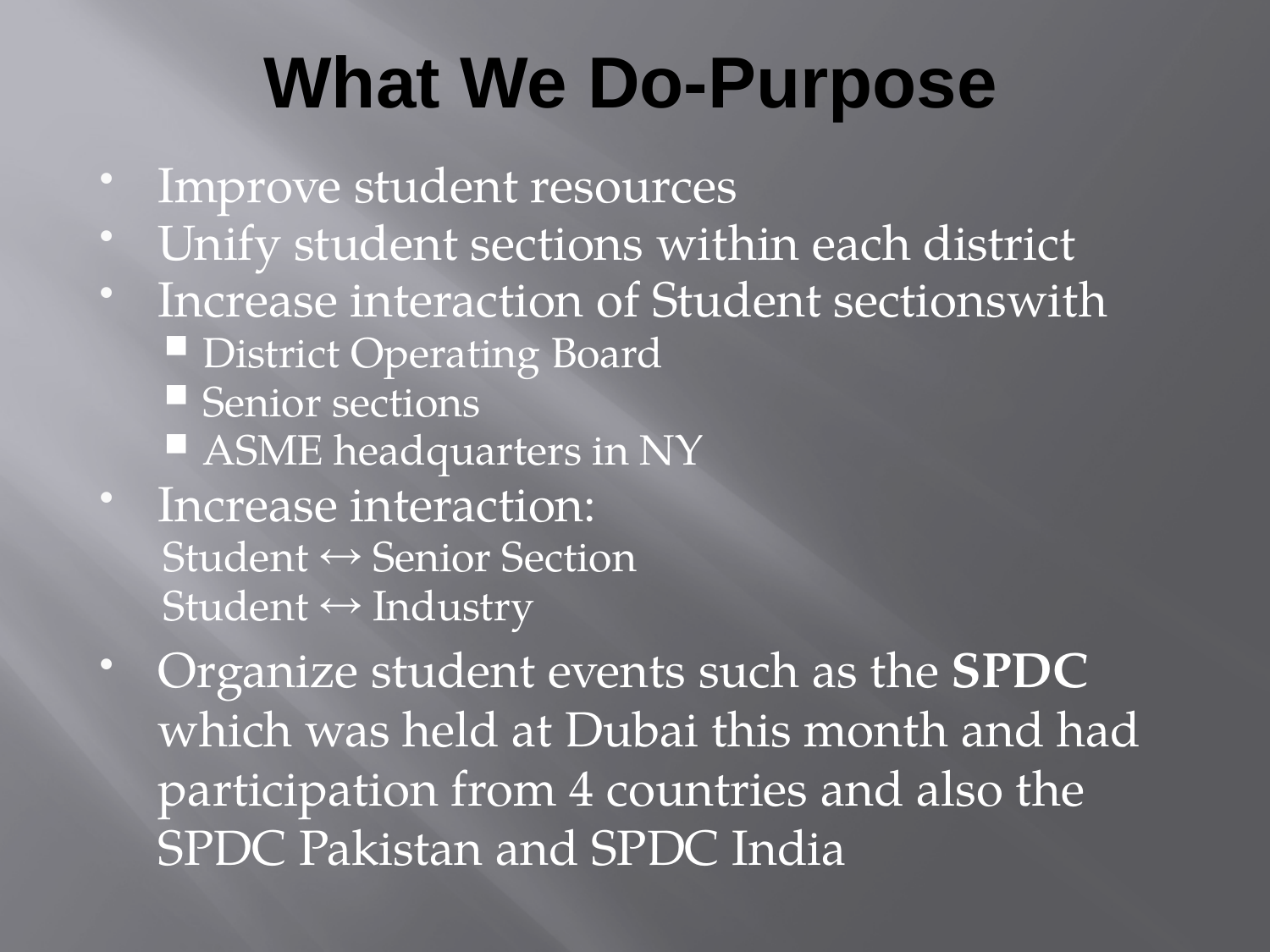

# What We Do-Purpose
Improve student resources
Unify student sections within each district
Increase interaction of Student sectionswith
District Operating Board
Senior sections
ASME headquarters in NY
Increase interaction:
Student ↔ Senior Section
Student ↔ Industry
Organize student events such as the SPDC which was held at Dubai this month and had participation from 4 countries and also the SPDC Pakistan and SPDC India